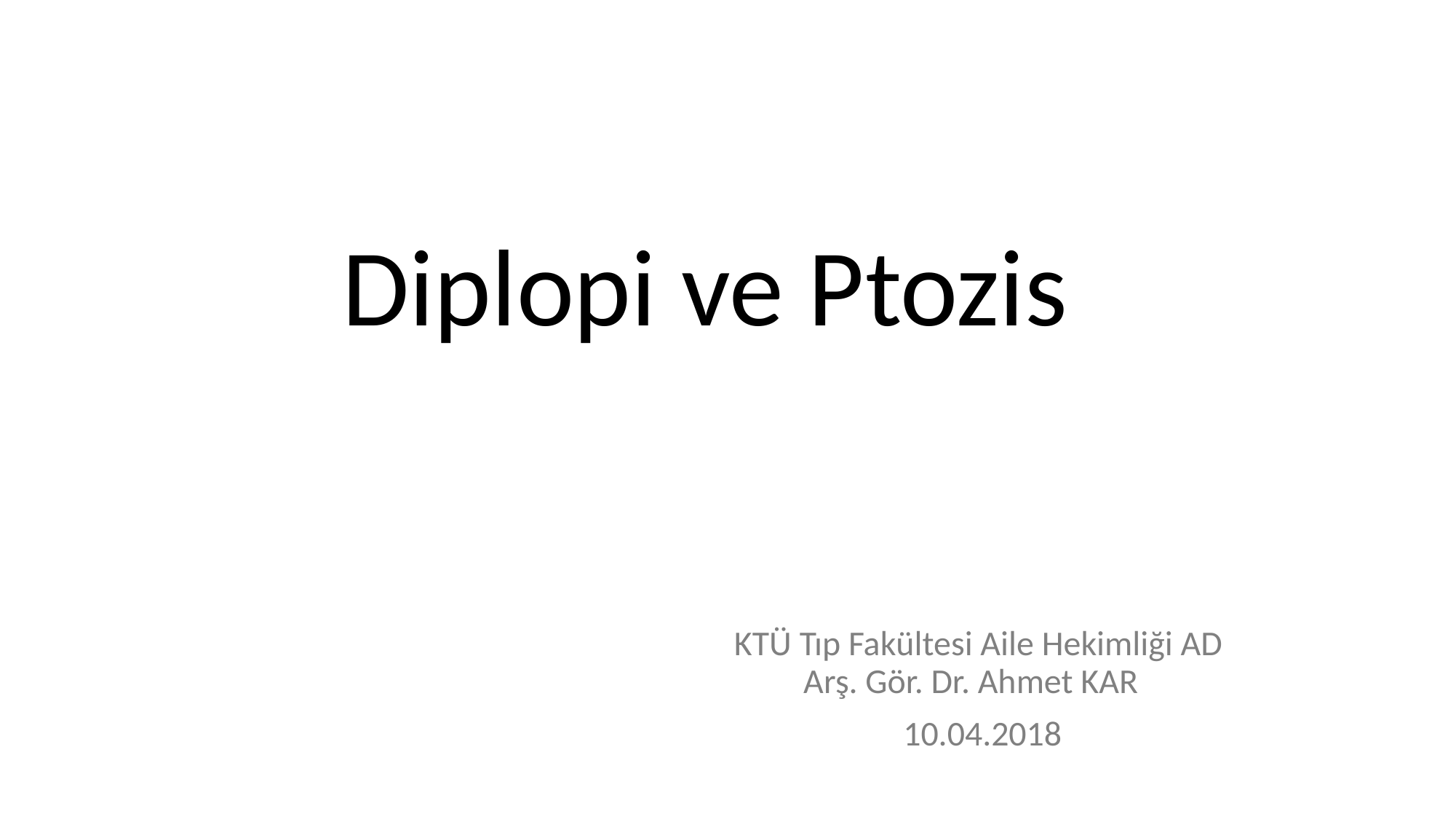

# Diplopi ve Ptozis

                        KTÜ Tıp Fakültesi Aile Hekimliği AD
                     Arş. Gör. Dr. Ahmet KAR
                        10.04.2018